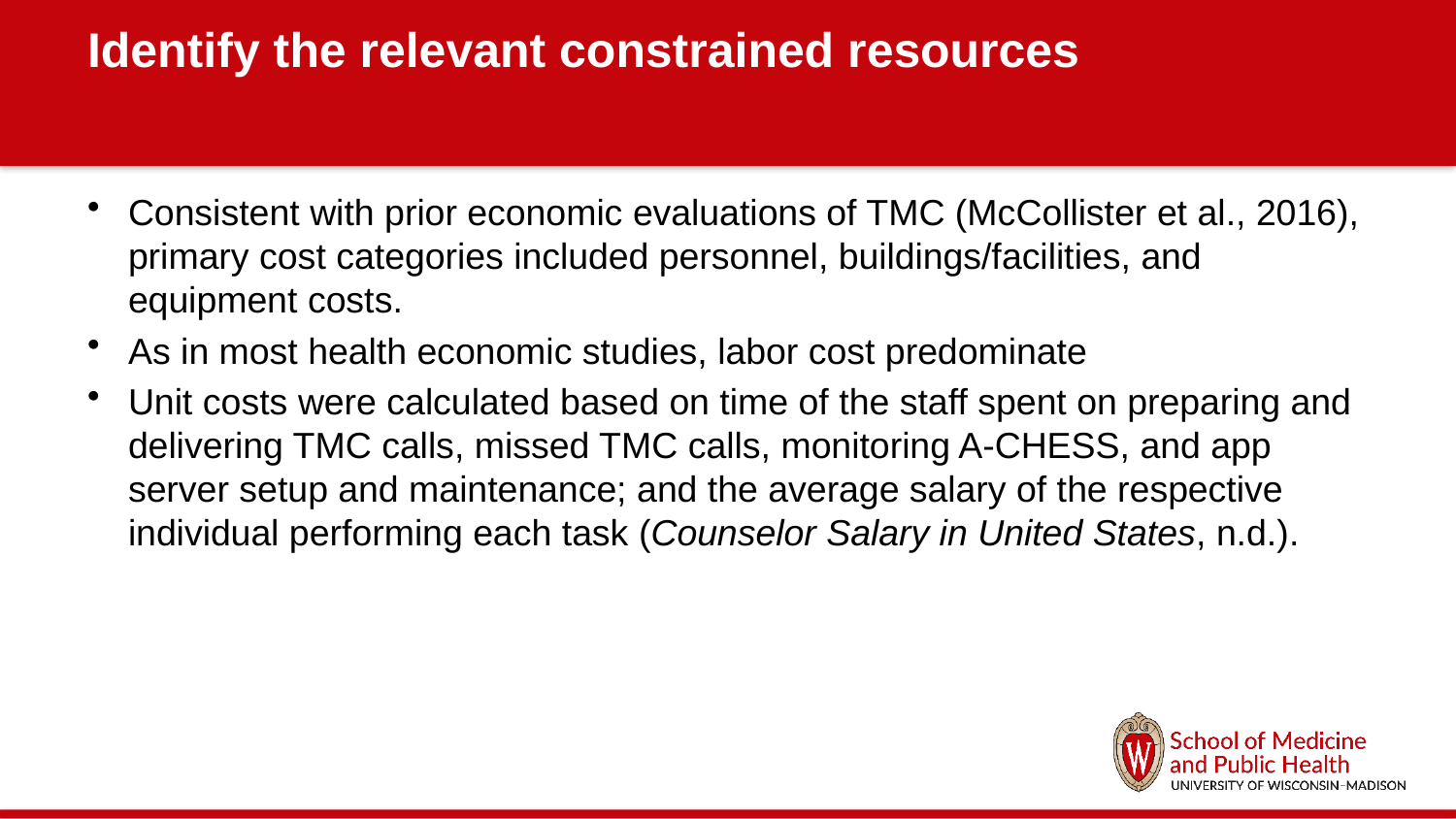

# Identify the relevant constrained resources
Consistent with prior economic evaluations of TMC (McCollister et al., 2016), primary cost categories included personnel, buildings/facilities, and equipment costs.
As in most health economic studies, labor cost predominate
Unit costs were calculated based on time of the staff spent on preparing and delivering TMC calls, missed TMC calls, monitoring A-CHESS, and app server setup and maintenance; and the average salary of the respective individual performing each task (Counselor Salary in United States, n.d.).